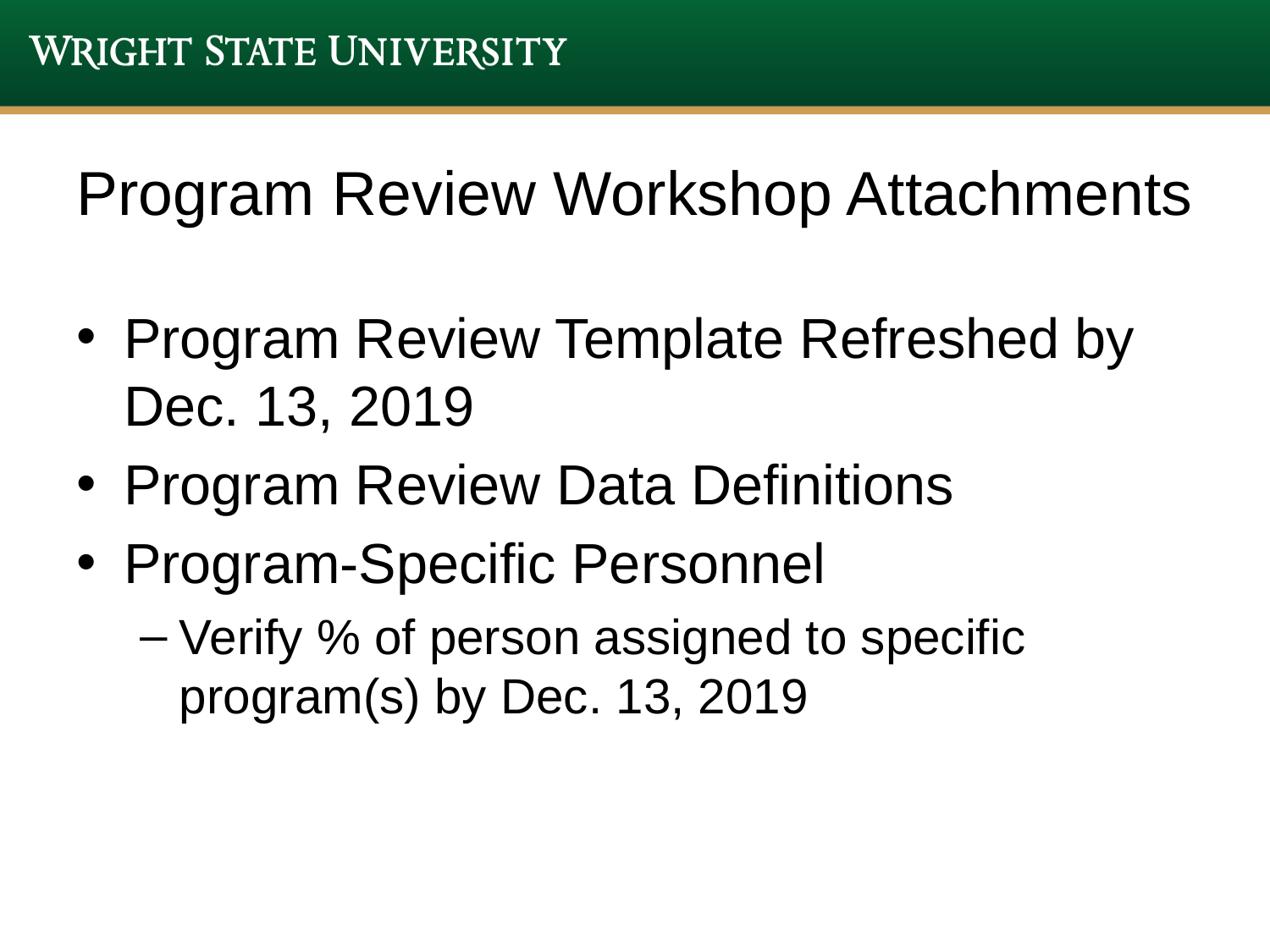

# Program Review Workshop Attachments
Program Review Template Refreshed by Dec. 13, 2019
Program Review Data Definitions
Program-Specific Personnel
Verify % of person assigned to specific program(s) by Dec. 13, 2019